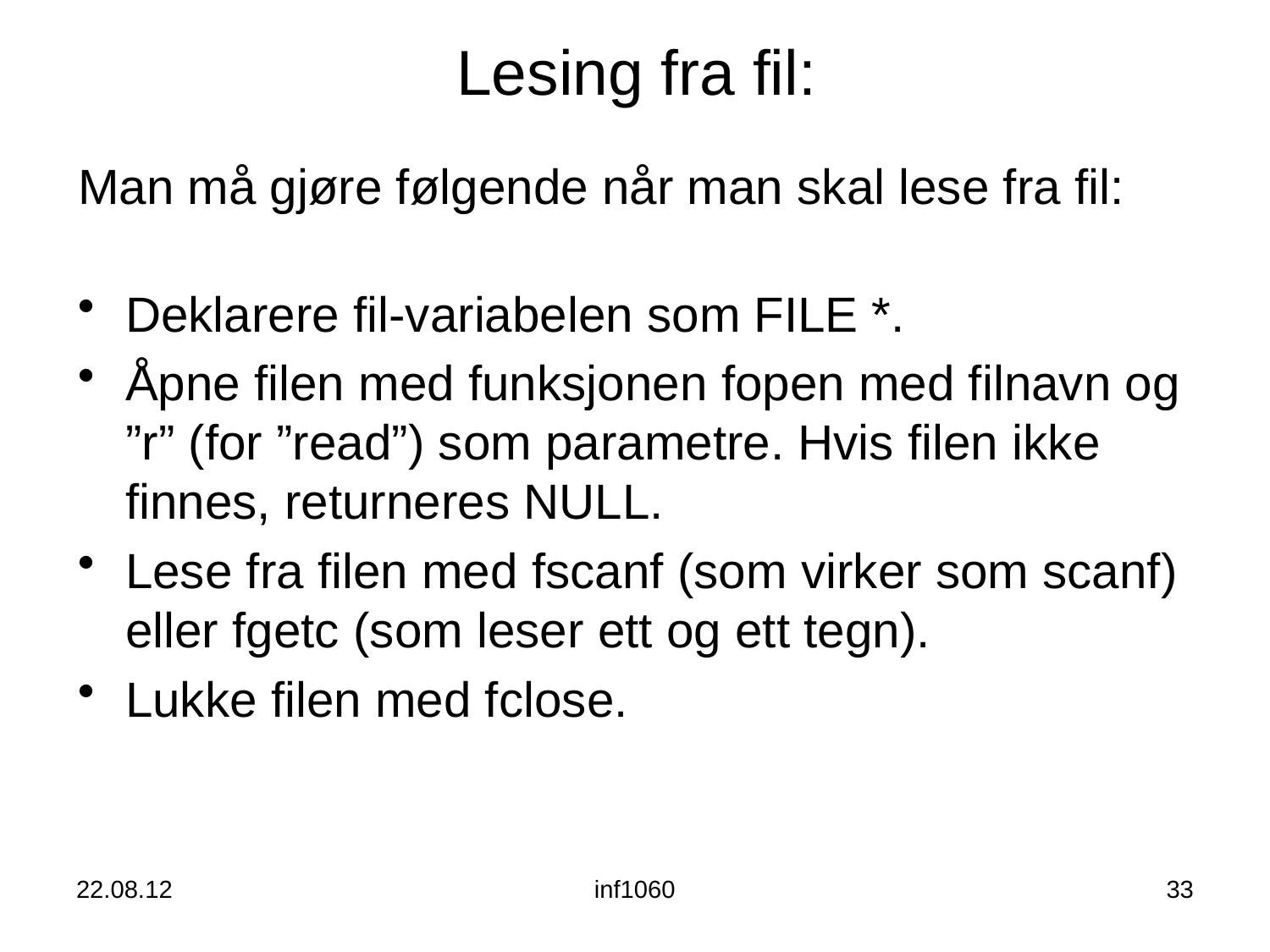

# Lesing fra fil:
Man må gjøre følgende når man skal lese fra fil:
Deklarere fil-variabelen som FILE *.
Åpne filen med funksjonen fopen med filnavn og ”r” (for ”read”) som parametre. Hvis filen ikke finnes, returneres NULL.
Lese fra filen med fscanf (som virker som scanf) eller fgetc (som leser ett og ett tegn).
Lukke filen med fclose.
22.08.12
inf1060
33